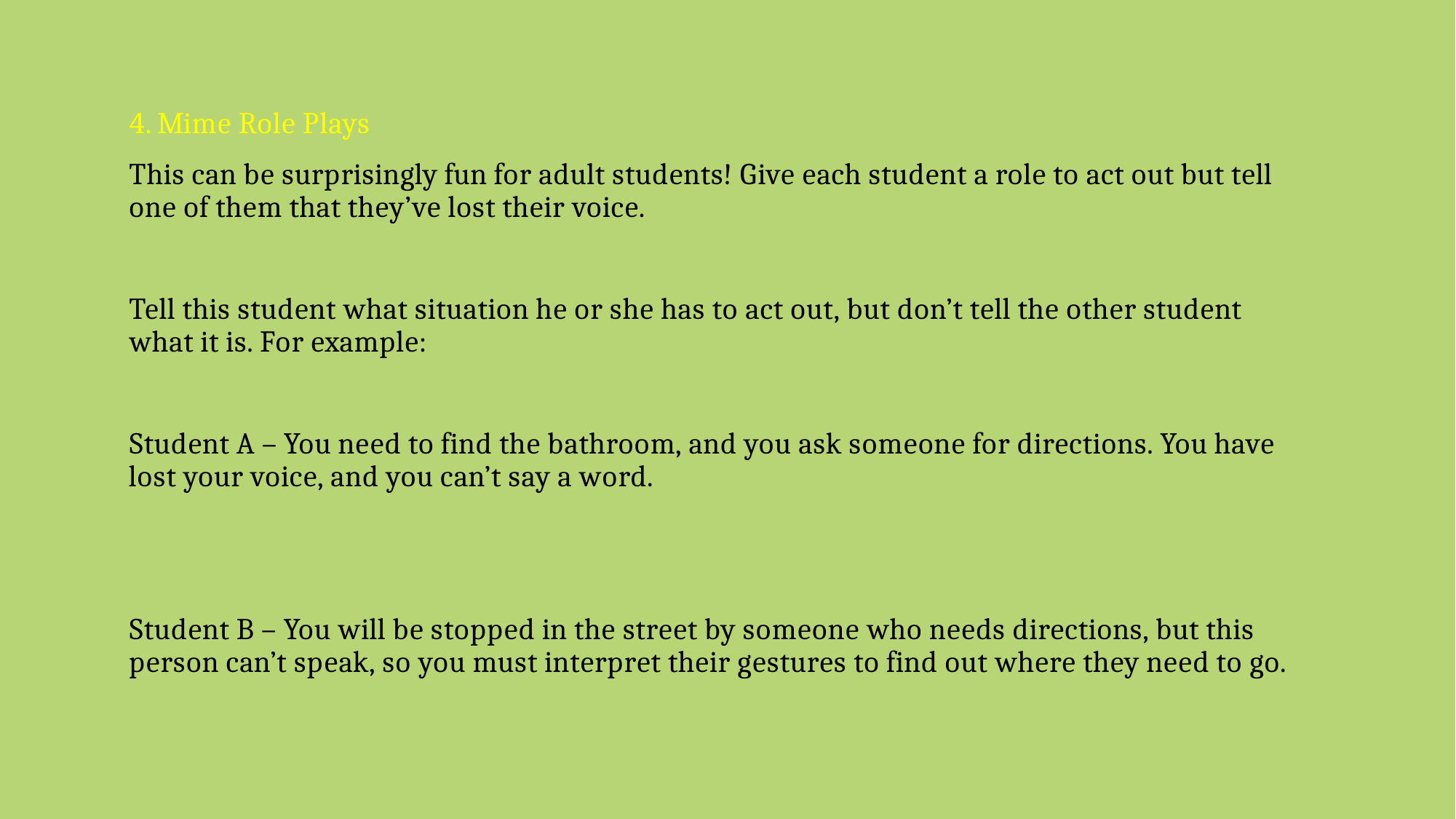

#
4. Mime Role Plays
This can be surprisingly fun for adult students! Give each student a role to act out but tell one of them that they’ve lost their voice.

Tell this student what situation he or she has to act out, but don’t tell the other student what it is. For example:

Student A – You need to find the bathroom, and you ask someone for directions. You have lost your voice, and you can’t say a word.

Student B – You will be stopped in the street by someone who needs directions, but this person can’t speak, so you must interpret their gestures to find out where they need to go.